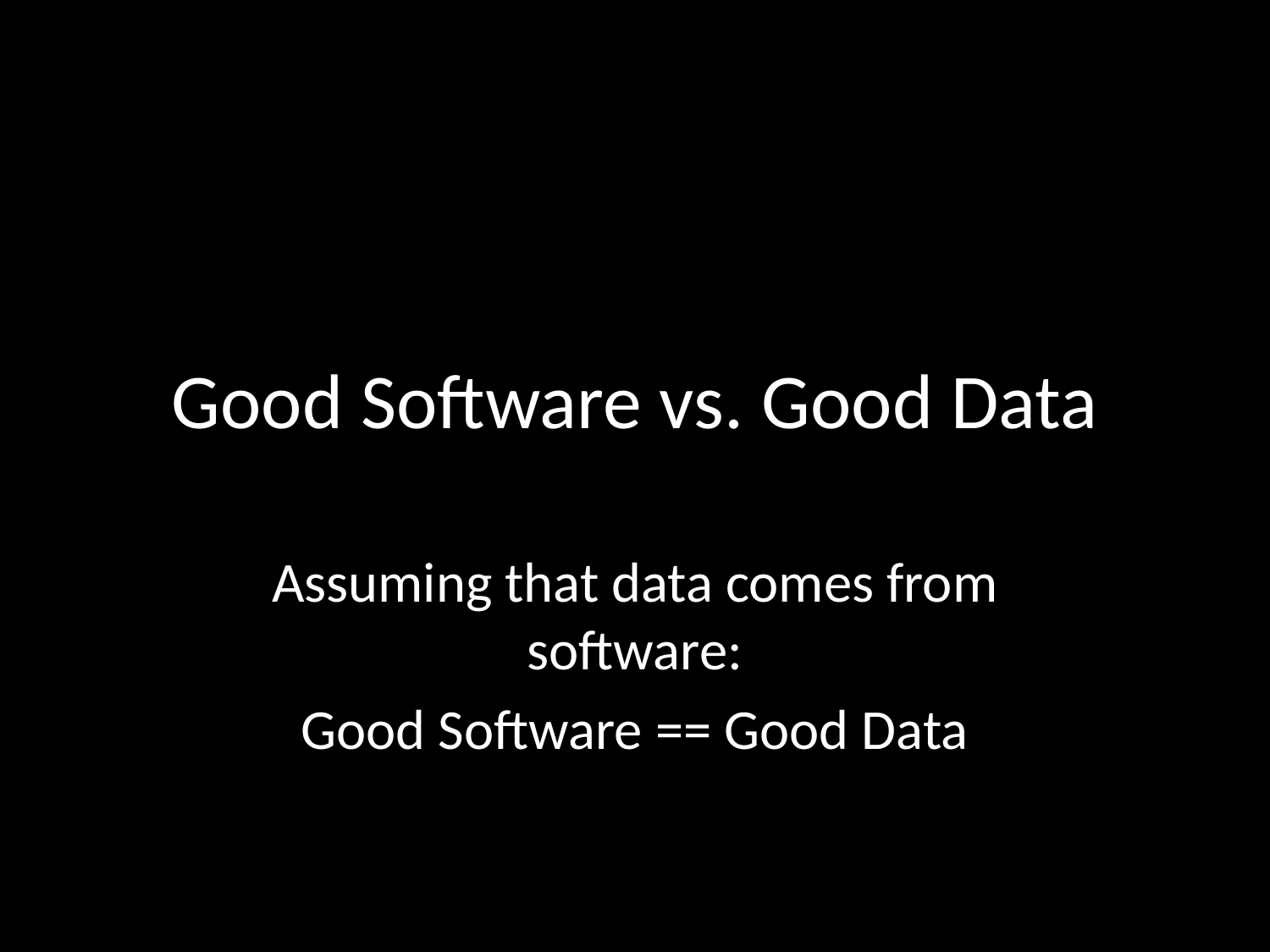

# Good Software vs. Good Data
Assuming that data comes from software:
Good Software == Good Data